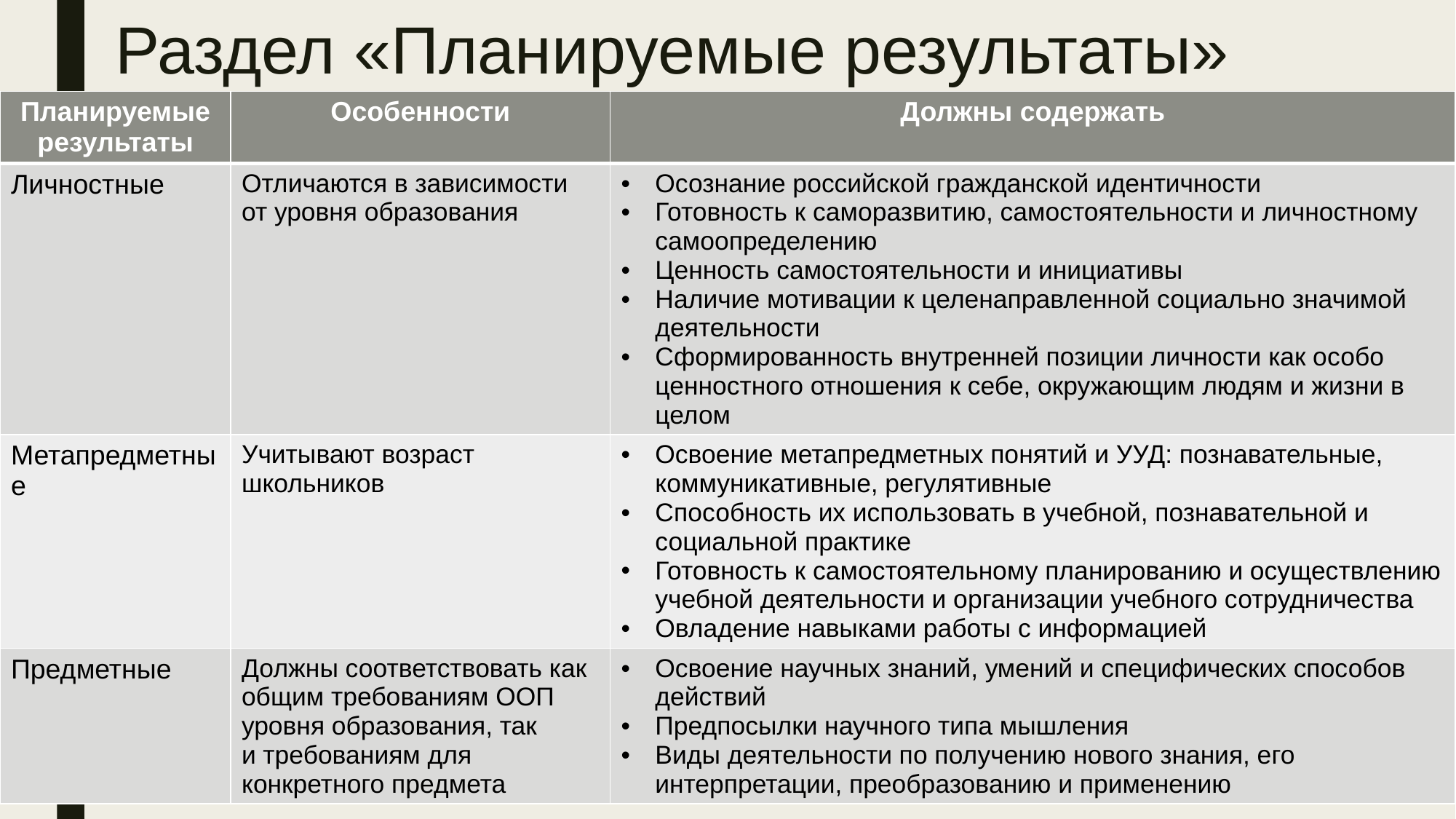

# Раздел «Планируемые результаты»
| Планируемые результаты | Особенности | Должны содержать |
| --- | --- | --- |
| Личностные | Отличаются в зависимости от уровня образования | Осознание российской гражданской идентичности Готовность к саморазвитию, самостоятельности и личностному самоопределению Ценность самостоятельности и инициативы Наличие мотивации к целенаправленной социально значимой деятельности Сформированность внутренней позиции личности как особо ценностного отношения к себе, окружающим людям и жизни в целом |
| Метапредметные | Учитывают возраст школьников | Освоение метапредметных понятий и УУД: познавательные, коммуникативные, регулятивные Способность их использовать в учебной, познавательной и социальной практике Готовность к самостоятельному планированию и осуществлению учебной деятельности и организации учебного сотрудничества Овладение навыками работы с информацией |
| Предметные | Должны соответствовать как общим требованиям ООП уровня образования, так и требованиям для конкретного предмета | Освоение научных знаний, умений и специфических способов действий Предпосылки научного типа мышления Виды деятельности по получению нового знания, его интерпретации, преобразованию и применению |